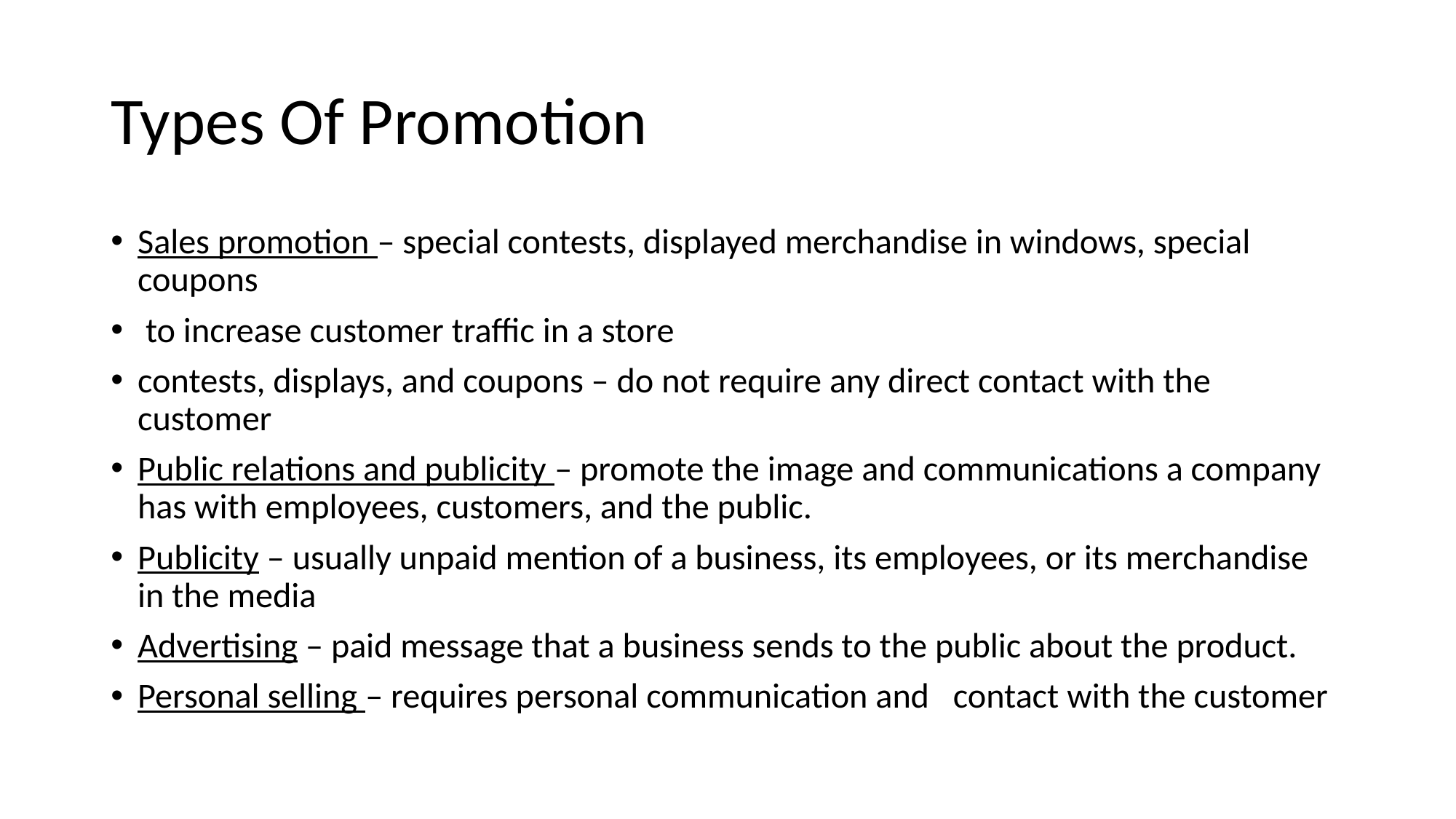

# Types Of Promotion
Sales promotion – special contests, displayed merchandise in windows, special coupons
 to increase customer traffic in a store
contests, displays, and coupons – do not require any direct contact with the customer
Public relations and publicity – promote the image and communications a company has with employees, customers, and the public.
Publicity – usually unpaid mention of a business, its employees, or its merchandise in the media
Advertising – paid message that a business sends to the public about the product.
Personal selling – requires personal communication and   contact with the customer